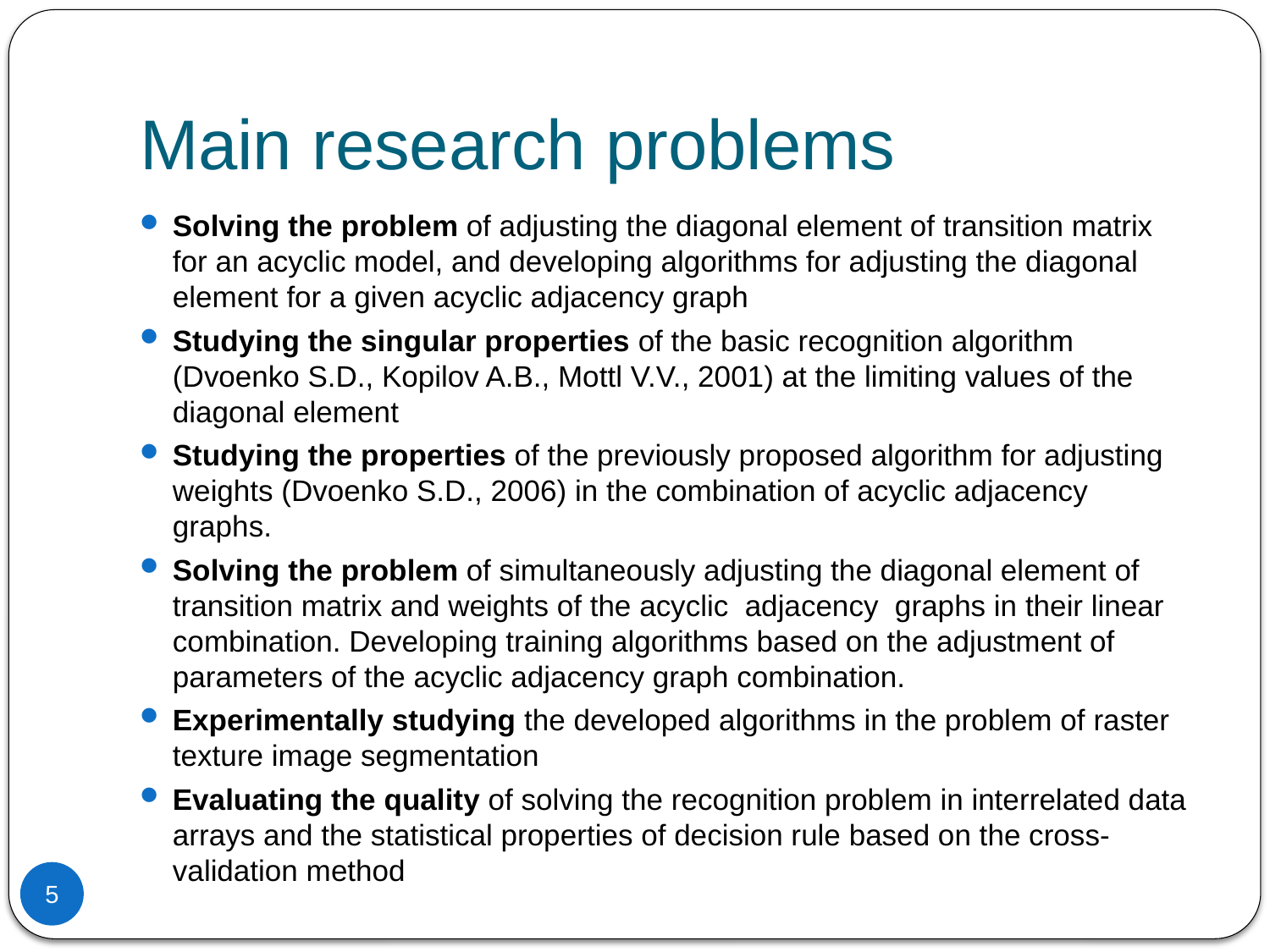

# Main research problems
Solving the problem of adjusting the diagonal element of transition matrix for an acyclic model, and developing algorithms for adjusting the diagonal element for a given acyclic adjacency graph
Studying the singular properties of the basic recognition algorithm (Dvoenko S.D., Kopilov A.B., Mottl V.V., 2001) at the limiting values of the diagonal element
Studying the properties of the previously proposed algorithm for adjusting weights (Dvoenko S.D., 2006) in the combination of acyclic adjacency graphs.
Solving the problem of simultaneously adjusting the diagonal element of transition matrix and weights of the acyclic  adjacency  graphs in their linear combination. Developing training algorithms based on the adjustment of parameters of the acyclic adjacency graph combination.
Experimentally studying the developed algorithms in the problem of raster texture image segmentation
Evaluating the quality of solving the recognition problem in interrelated data arrays and the statistical properties of decision rule based on the cross-validation method
5